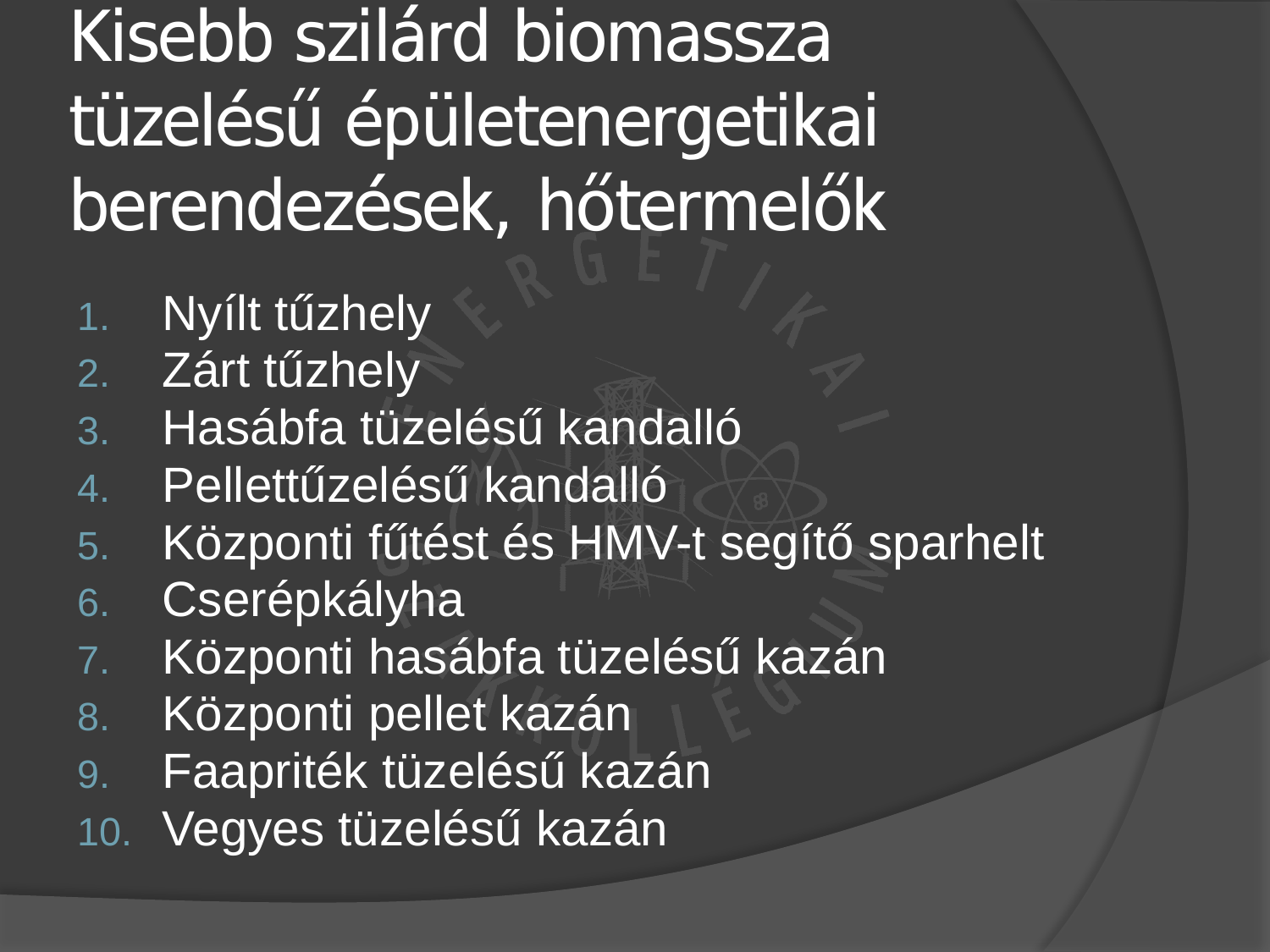

# Kisebb szilárd biomassza tüzelésű épületenergetikai berendezések, hőtermelők
Nyílt tűzhely
Zárt tűzhely
Hasábfa tüzelésű kandalló
Pellettűzelésű kandalló
Központi fűtést és HMV-t segítő sparhelt
Cserépkályha
Központi hasábfa tüzelésű kazán
Központi pellet kazán
Faapriték tüzelésű kazán
Vegyes tüzelésű kazán